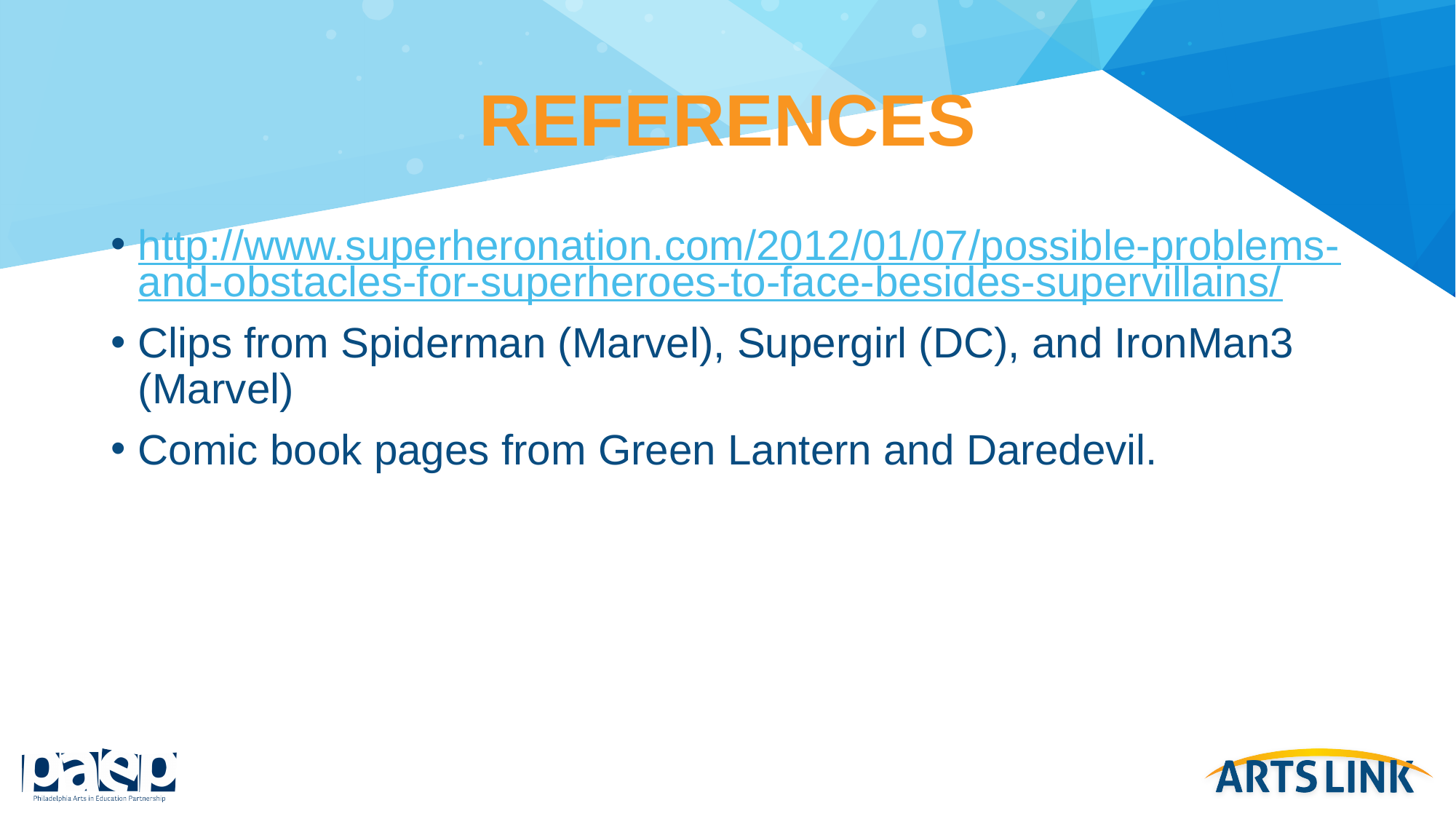

# references
http://www.superheronation.com/2012/01/07/possible-problems-and-obstacles-for-superheroes-to-face-besides-supervillains/
Clips from Spiderman (Marvel), Supergirl (DC), and IronMan3 (Marvel)
Comic book pages from Green Lantern and Daredevil.